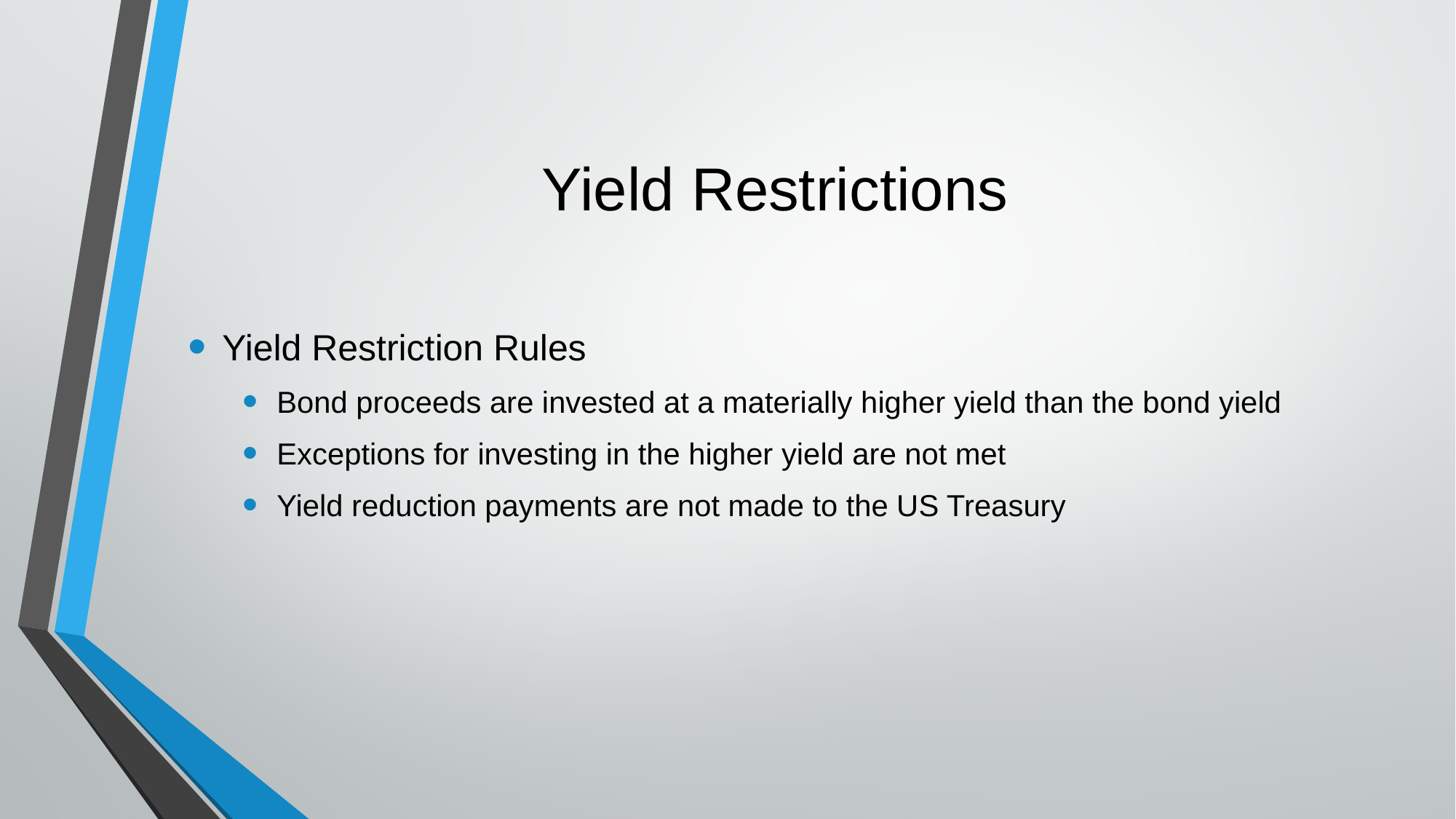

# Yield Restrictions
Yield Restriction Rules
Bond proceeds are invested at a materially higher yield than the bond yield
Exceptions for investing in the higher yield are not met
Yield reduction payments are not made to the US Treasury